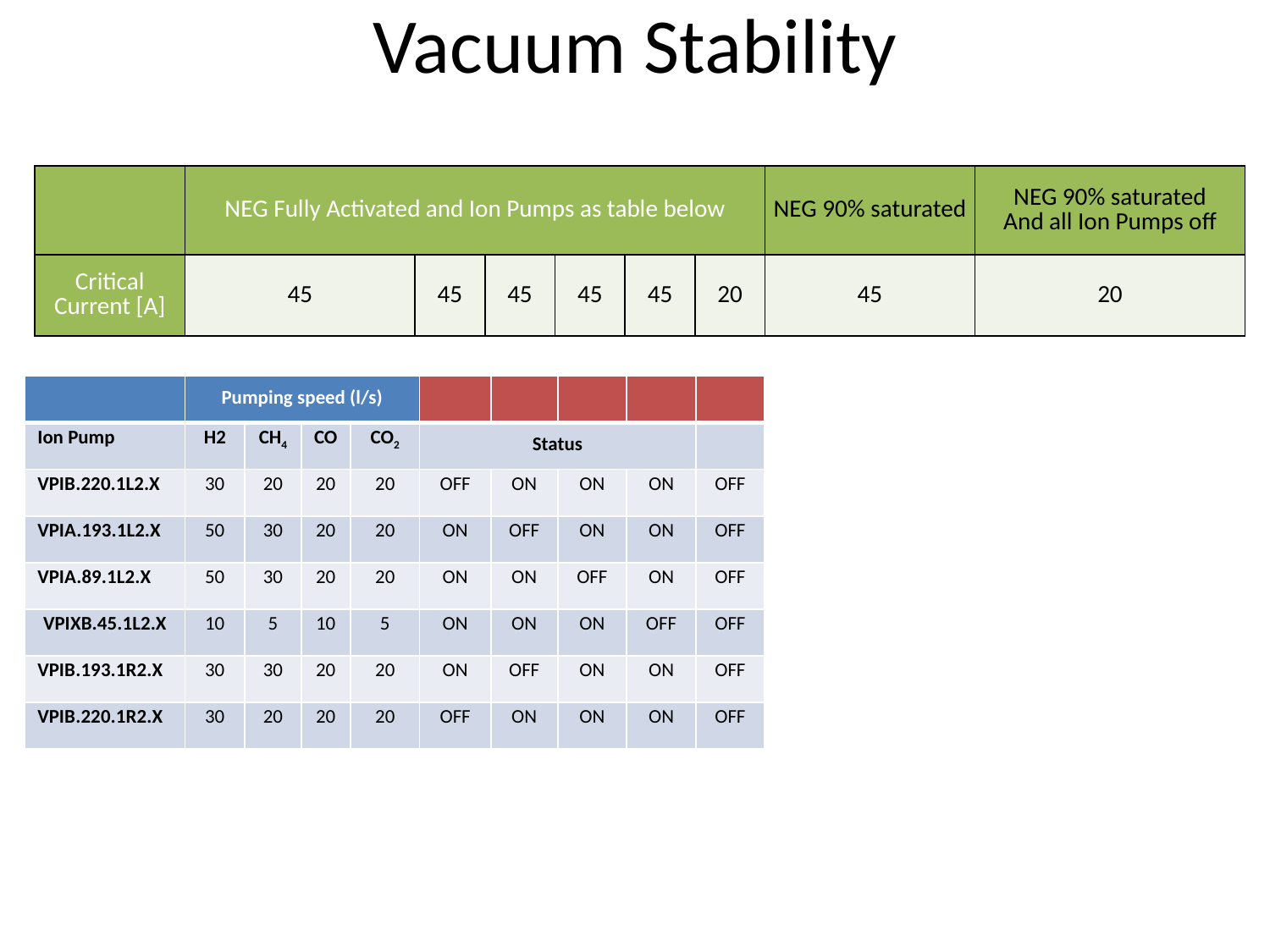

# Vacuum Stability
|  | NEG Fully Activated and Ion Pumps as table below |  |  |  |  |  | NEG 90% saturated | NEG 90% saturated And all Ion Pumps off |
| --- | --- | --- | --- | --- | --- | --- | --- | --- |
| Critical Current [A] | 45 | 45 | 45 | 45 | 45 | 20 | 45 | 20 |
|  | Pumping speed (l/s) |  |  |  |  |  |  |  |  |
| --- | --- | --- | --- | --- | --- | --- | --- | --- | --- |
| Ion Pump | H2 | CH4 | CO | CO2 | Status |  |  |  |  |
| VPIB.220.1L2.X | 30 | 20 | 20 | 20 | OFF | ON | ON | ON | OFF |
| VPIA.193.1L2.X | 50 | 30 | 20 | 20 | ON | OFF | ON | ON | OFF |
| VPIA.89.1L2.X | 50 | 30 | 20 | 20 | ON | ON | OFF | ON | OFF |
| VPIXB.45.1L2.X | 10 | 5 | 10 | 5 | ON | ON | ON | OFF | OFF |
| VPIB.193.1R2.X | 30 | 30 | 20 | 20 | ON | OFF | ON | ON | OFF |
| VPIB.220.1R2.X | 30 | 20 | 20 | 20 | OFF | ON | ON | ON | OFF |